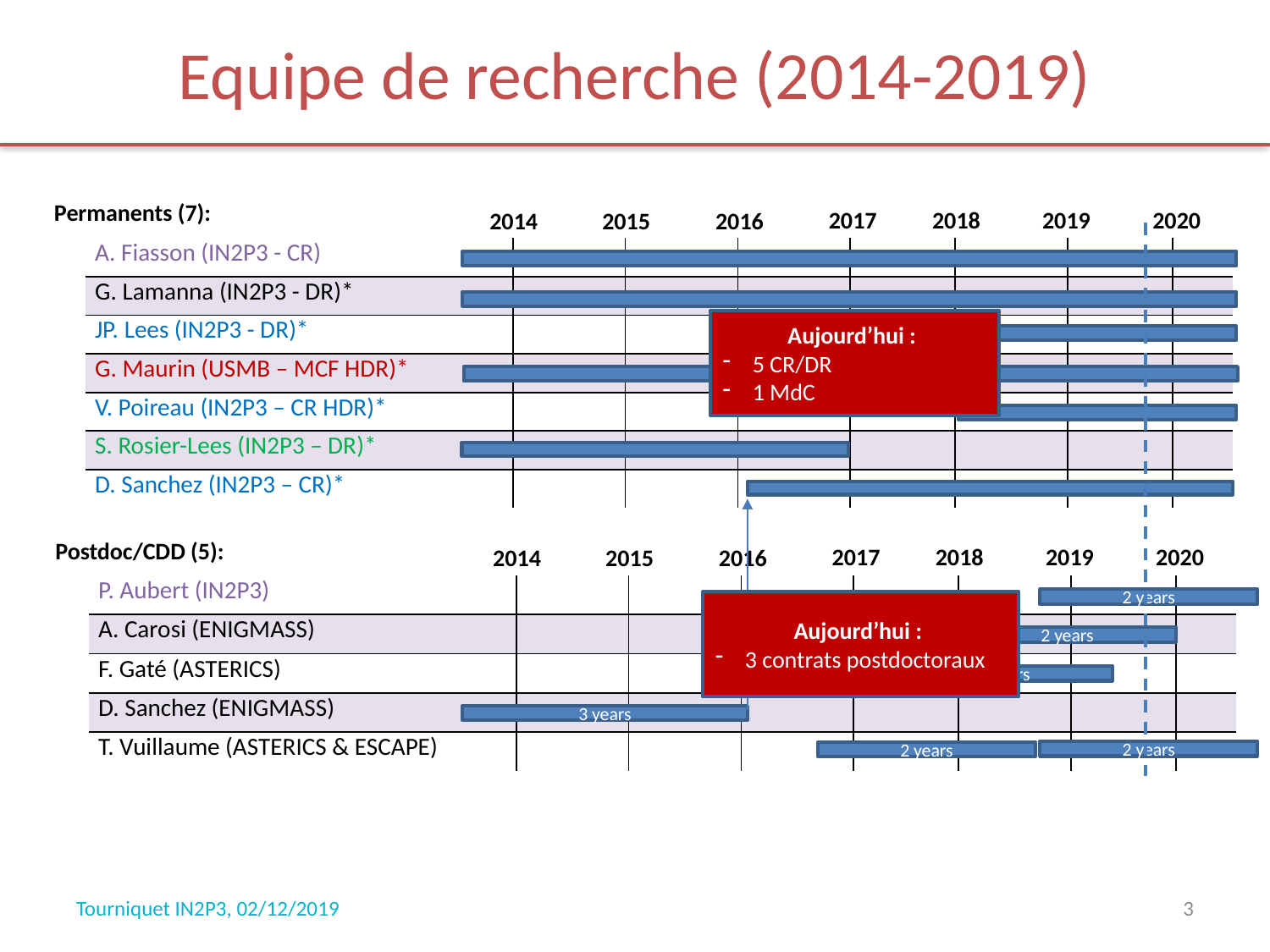

# Equipe de recherche (2014-2019)
Permanents (7):

2017
2018
2019
2020
2014
2015
2016
| A. Fiasson (IN2P3 - CR) |  |  |  |  |  |  |  |
| --- | --- | --- | --- | --- | --- | --- | --- |
| G. Lamanna (IN2P3 - DR)\* |  |  |  |  |  |  |  |
| JP. Lees (IN2P3 - DR)\* |  |  |  |  |  |  |  |
| G. Maurin (USMB – MCF HDR)\* |  |  |  |  |  |  |  |
| V. Poireau (IN2P3 – CR HDR)\* |  |  |  |  |  |  |  |
| S. Rosier-Lees (IN2P3 – DR)\* |  |  |  |  |  |  |  |
| D. Sanchez (IN2P3 – CR)\* |  |  |  |  |  |  |  |

Aujourd’hui :
5 CR/DR
1 MdC

Postdoc/CDD (5):
2017
2018
2019
2020
2014
2015
2016
| P. Aubert (IN2P3) |  |  |  |  |  |  |  |
| --- | --- | --- | --- | --- | --- | --- | --- |
| A. Carosi (ENIGMASS) |  |  |  |  |  |  |  |
| F. Gaté (ASTERICS) |  |  |  |  |  |  |  |
| D. Sanchez (ENIGMASS) |  |  |  |  |  |  |  |
| T. Vuillaume (ASTERICS & ESCAPE) |  |  |  |  |  |  |  |
2 years
Aujourd’hui :
3 contrats postdoctoraux
2 years
2 years
3 years
2 years
2 years
Tourniquet IN2P3, 02/12/2019
3